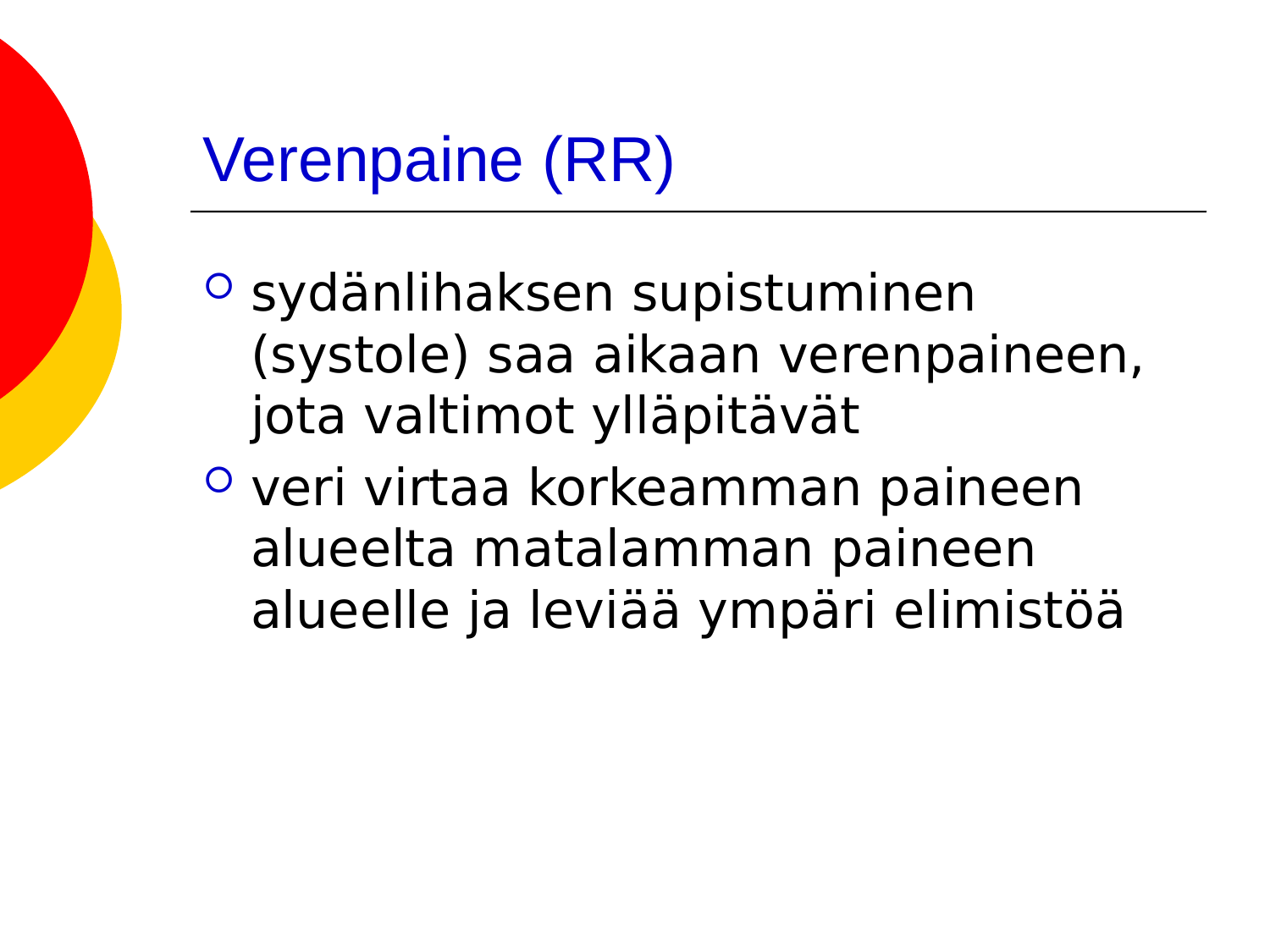

# Verenpaine (RR)
sydänlihaksen supistuminen (systole) saa aikaan verenpaineen, jota valtimot ylläpitävät
veri virtaa korkeamman paineen alueelta matalamman paineen alueelle ja leviää ympäri elimistöä